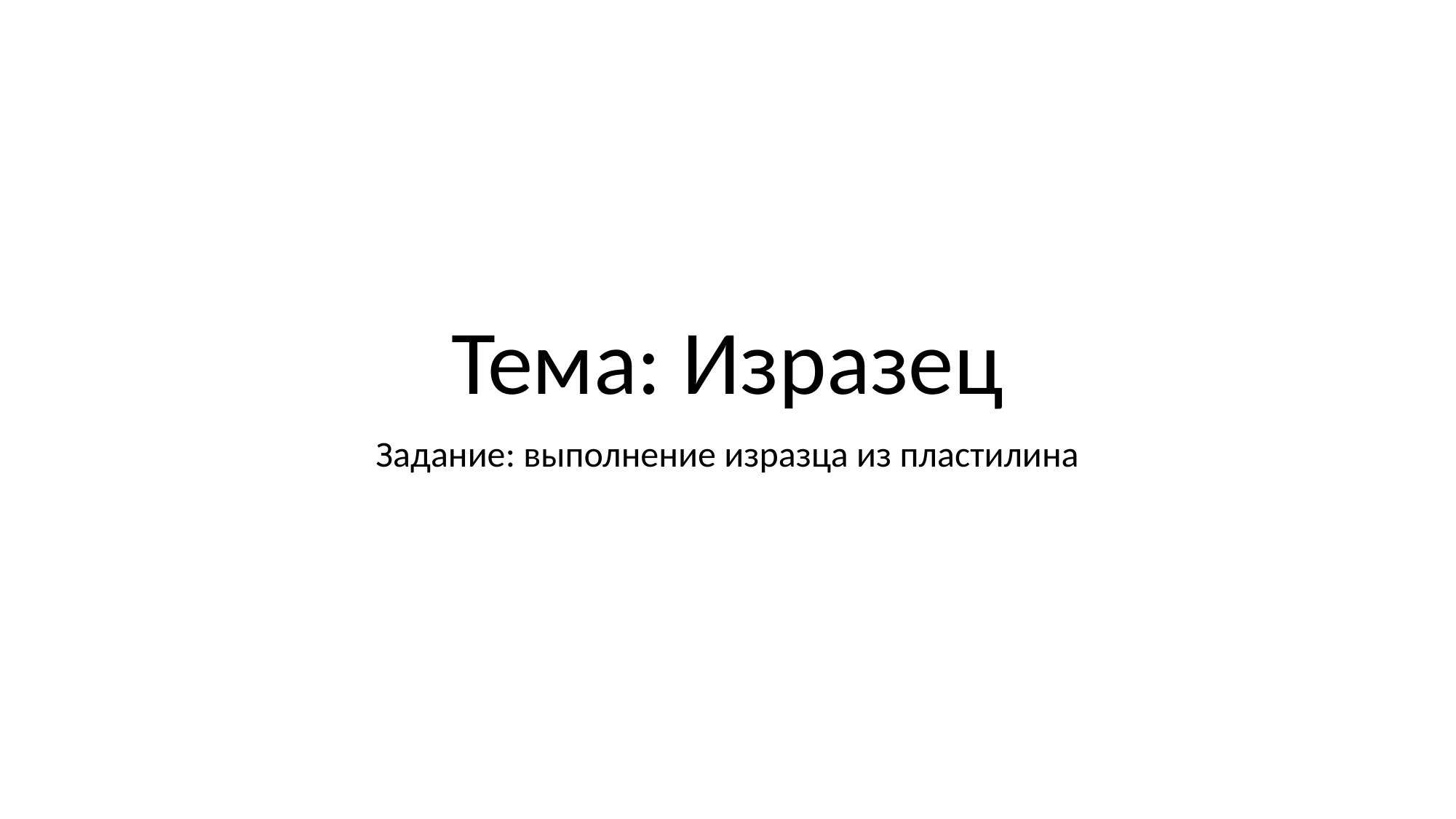

# Тема: Изразец
Задание: выполнение изразца из пластилина